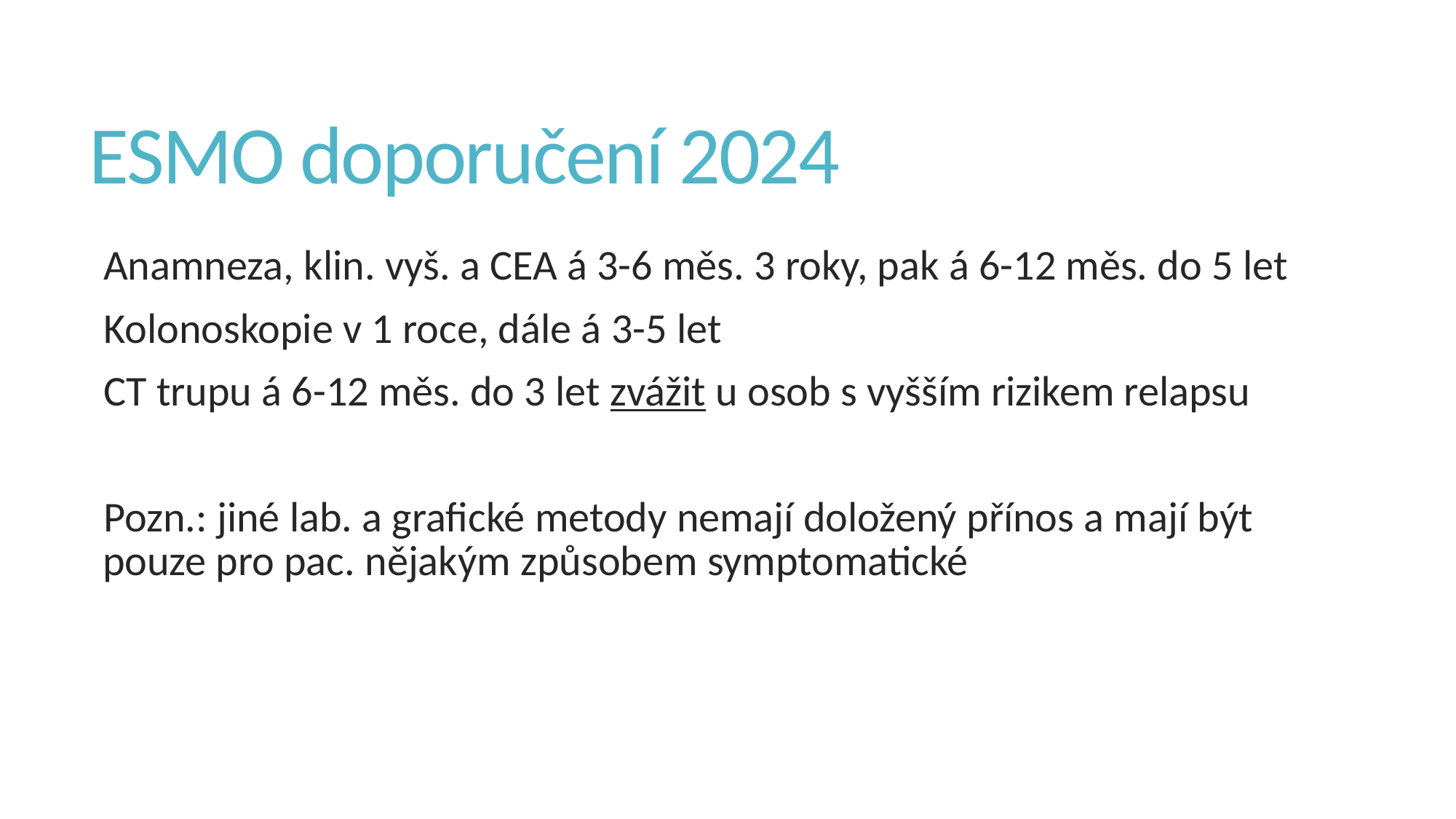

# ESMO doporučení 2024
Anamneza, klin. vyš. a CEA á 3-6 měs. 3 roky, pak á 6-12 měs. do 5 let
Kolonoskopie v 1 roce, dále á 3-5 let
CT trupu á 6-12 měs. do 3 let zvážit u osob s vyšším rizikem relapsu

Pozn.: jiné lab. a grafické metody nemají doložený přínos a mají být pouze pro pac. nějakým způsobem symptomatické